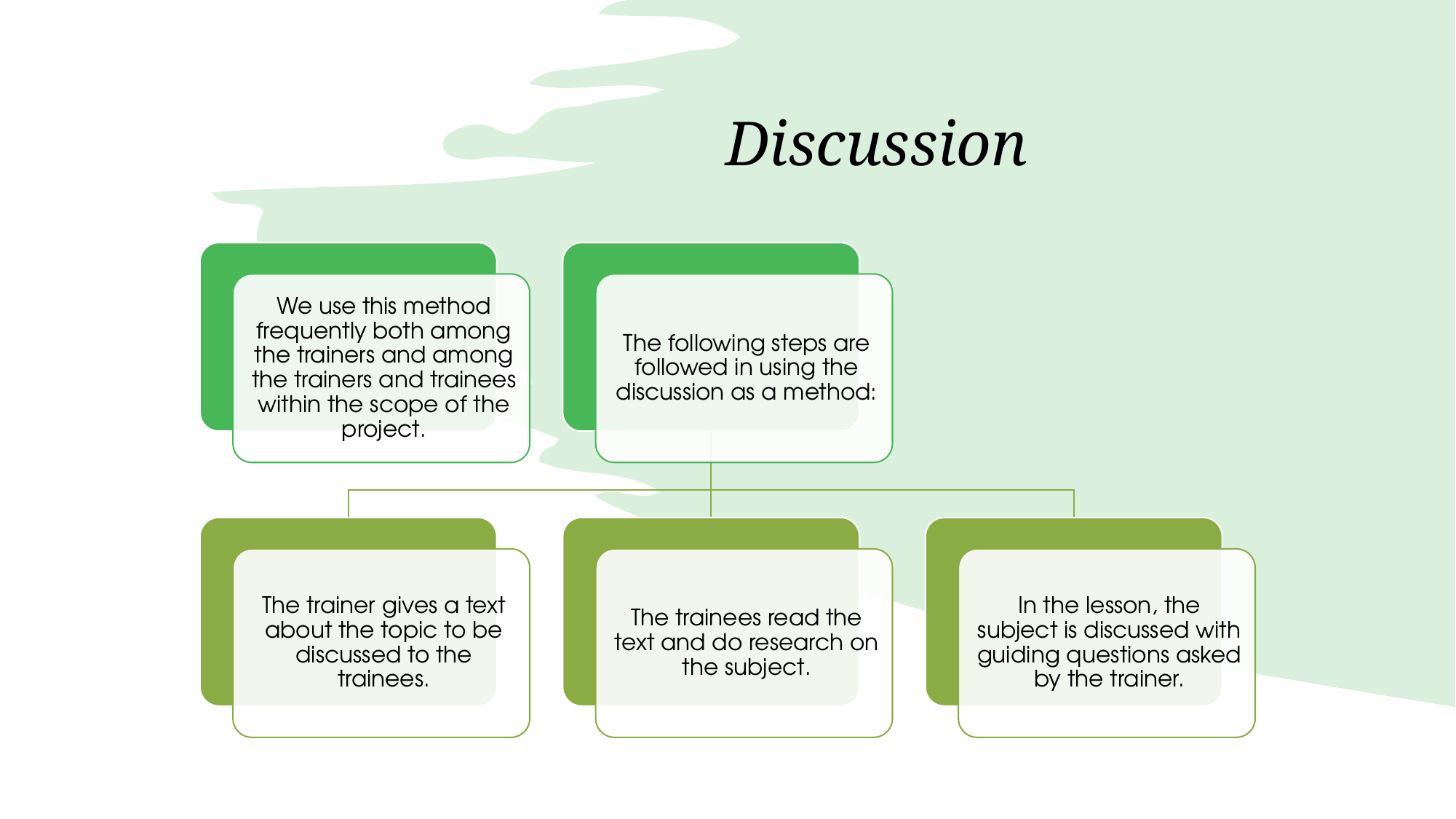

# Discussion
We use this method frequently both among the trainers and among the trainers and trainees within the scope of the project.
The following steps are followed in using the discussion as a method:
The trainer gives a text about the topic to be discussed to the trainees.
The trainees read the text and do research on the subject.
In the lesson, the subject is discussed with guiding questions asked by the trainer.